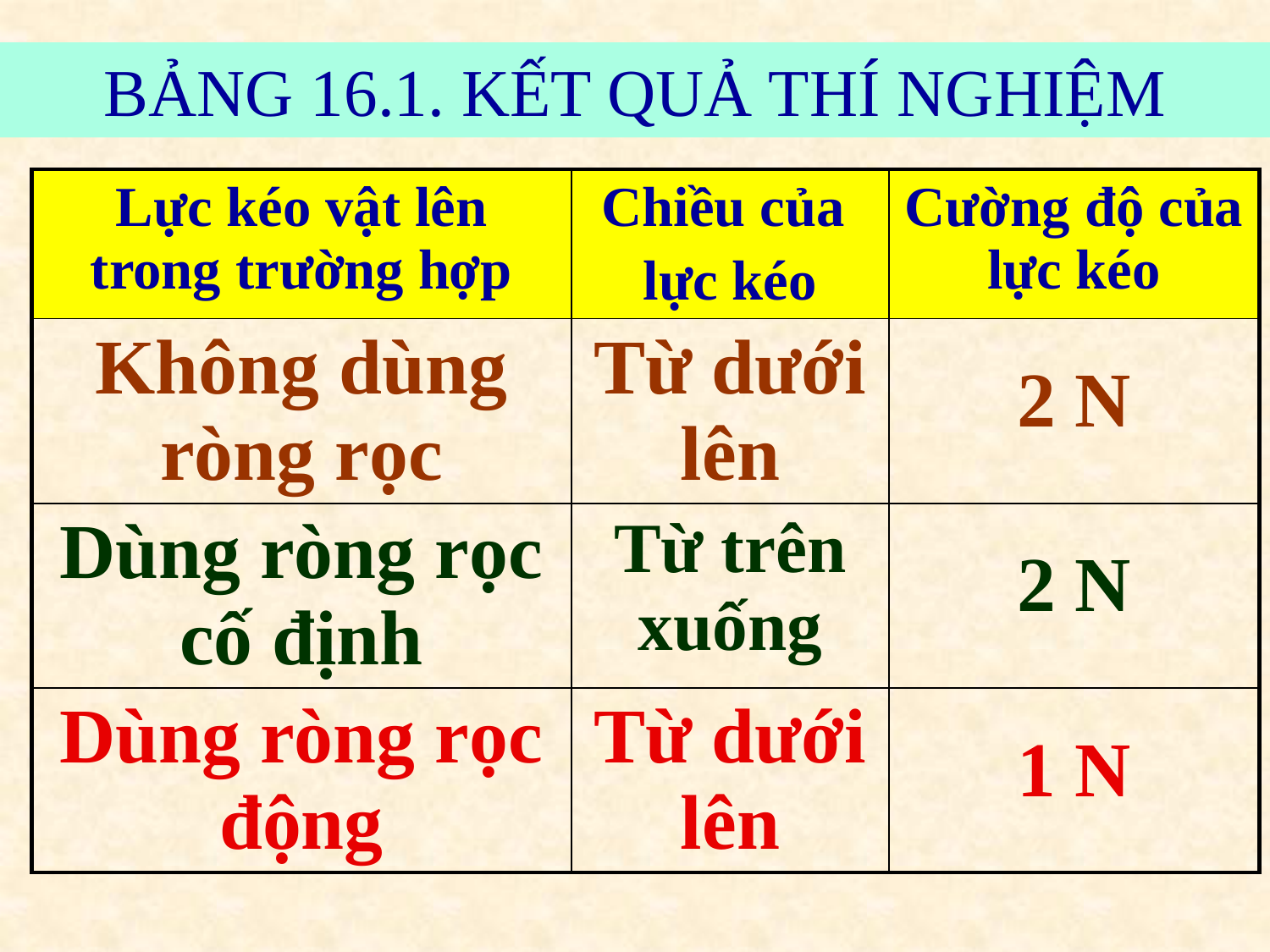

BẢNG 16.1. KẾT QUẢ THÍ NGHIỆM
| Lực kéo vật lên trong trường hợp | Chiều của lực kéo | Cường độ của lực kéo |
| --- | --- | --- |
| Không dùng ròng rọc | Từ dưới lên | 2 N |
| Dùng ròng rọc cố định | Từ trên xuống | 2 N |
| Dùng ròng rọc động | Từ dưới lên | 1 N |